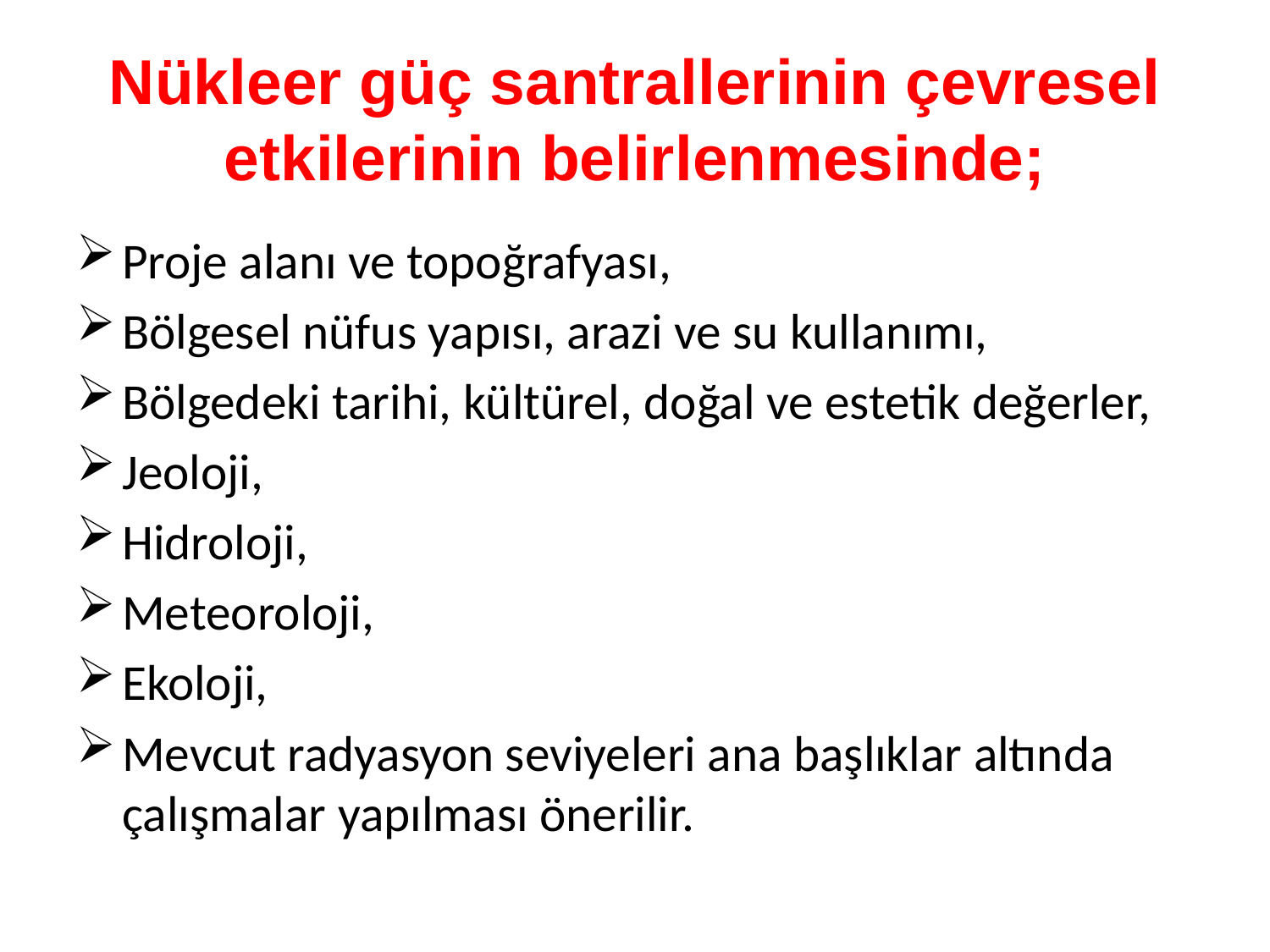

# Nükleer güç santrallerinin çevresel etkilerinin belirlenmesinde;
Proje alanı ve topoğrafyası,
Bölgesel nüfus yapısı, arazi ve su kullanımı,
Bölgedeki tarihi, kültürel, doğal ve estetik değerler,
Jeoloji,
Hidroloji,
Meteoroloji,
Ekoloji,
Mevcut radyasyon seviyeleri ana başlıklar altında çalışmalar yapılması önerilir.